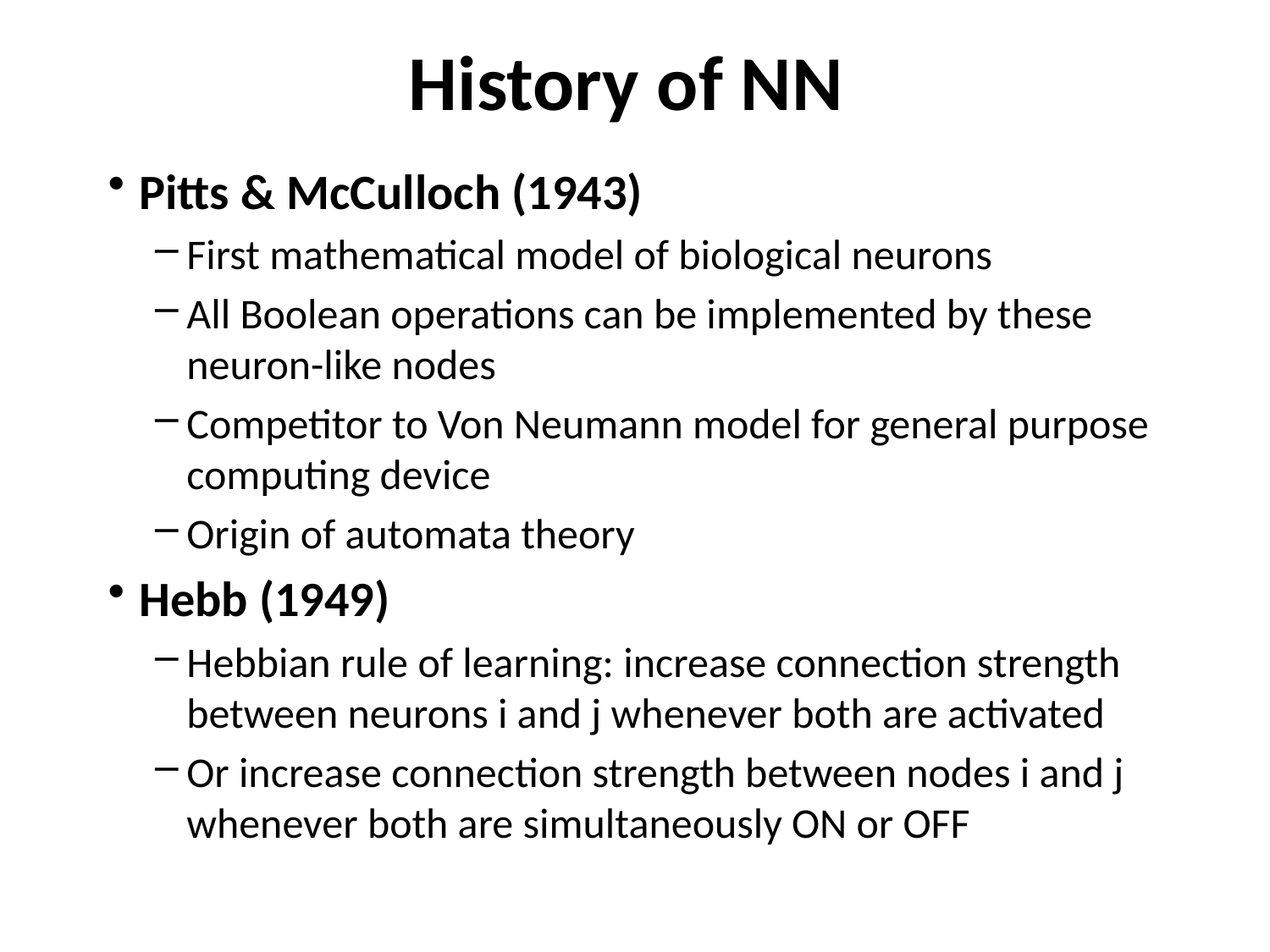

# History of NN
Pitts & McCulloch (1943)
First mathematical model of biological neurons
All Boolean operations can be implemented by these neuron-like nodes
Competitor to Von Neumann model for general purpose computing device
Origin of automata theory
Hebb (1949)
Hebbian rule of learning: increase connection strength between neurons i and j whenever both are activated
Or increase connection strength between nodes i and j whenever both are simultaneously ON or OFF